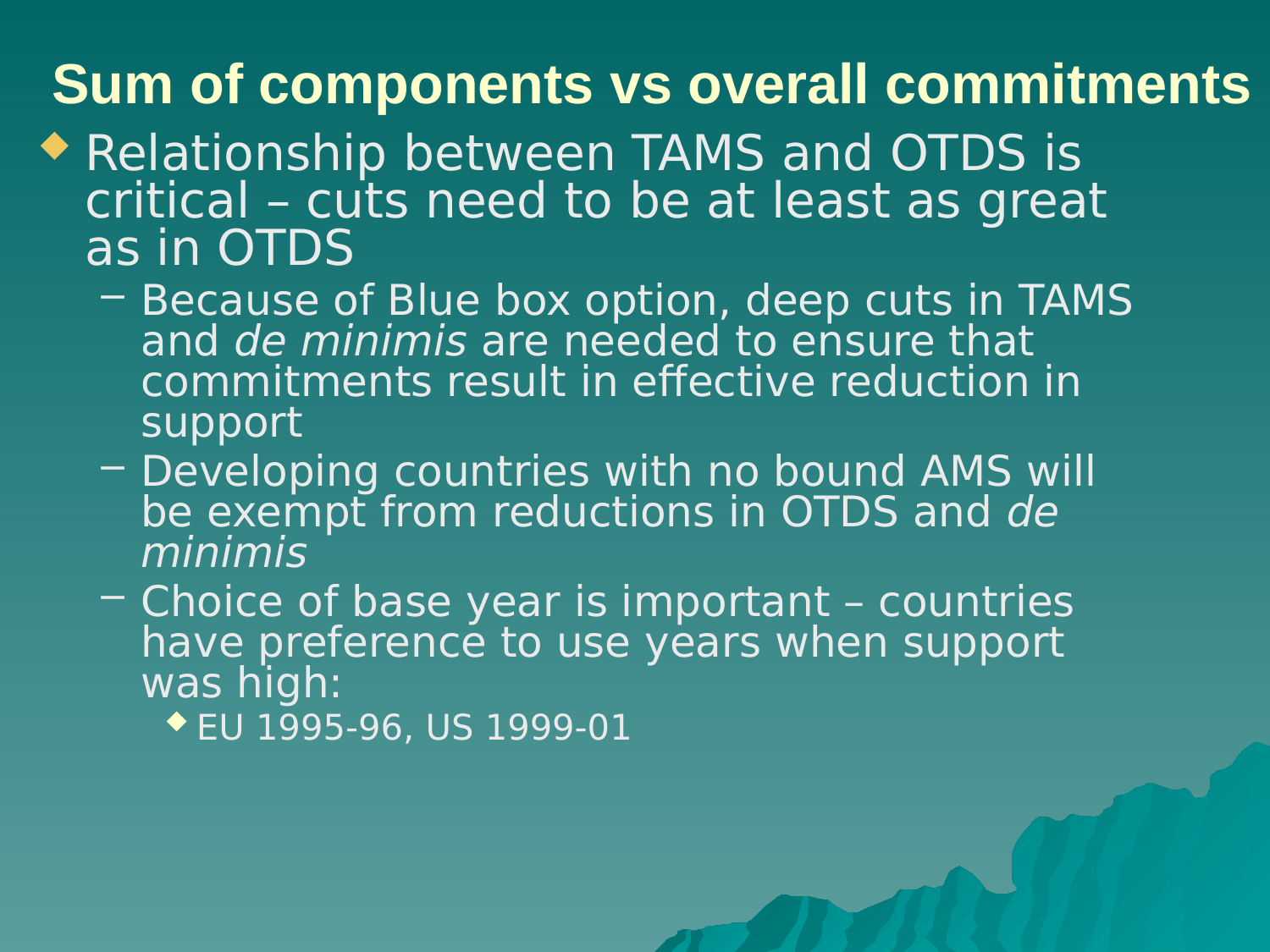

# Sum of components vs overall commitments
Relationship between TAMS and OTDS is critical – cuts need to be at least as great as in OTDS
Because of Blue box option, deep cuts in TAMS and de minimis are needed to ensure that commitments result in effective reduction in support
Developing countries with no bound AMS will be exempt from reductions in OTDS and de minimis
Choice of base year is important – countries have preference to use years when support was high:
EU 1995-96, US 1999-01